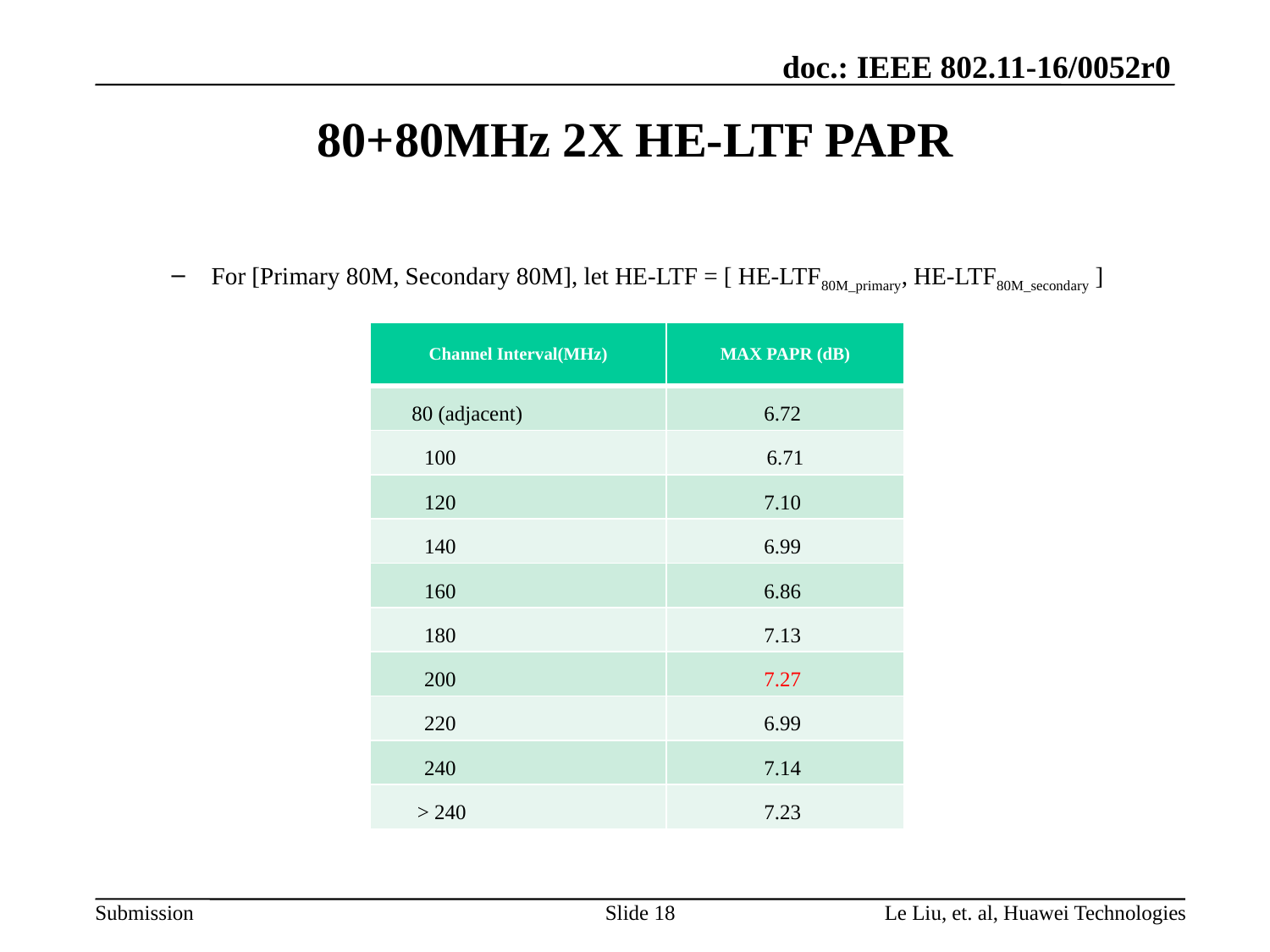

# 80+80MHz 2X HE-LTF PAPR
For [Primary 80M, Secondary 80M], let HE-LTF = [ HE-LTF80M_primary, HE-LTF80M_secondary ]
| Channel Interval(MHz) | MAX PAPR (dB) |
| --- | --- |
| 80 (adjacent) | 6.72 |
| 100 | 6.71 |
| 120 | 7.10 |
| 140 | 6.99 |
| 160 | 6.86 |
| 180 | 7.13 |
| 200 | 7.27 |
| 220 | 6.99 |
| 240 | 7.14 |
| > 240 | 7.23 |
Slide 18
Le Liu, et. al, Huawei Technologies